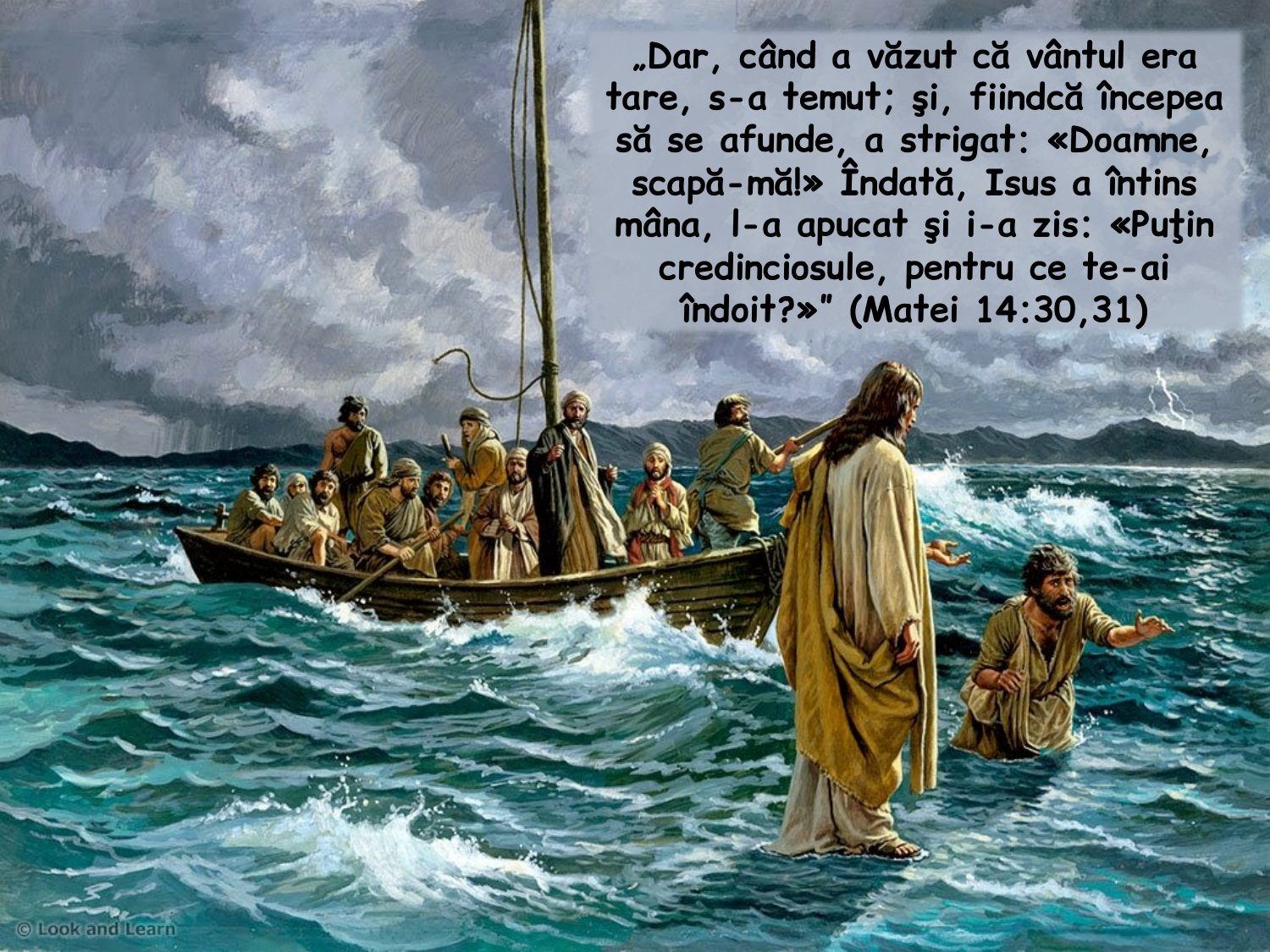

„Dar, când a văzut că vântul era tare, s-a temut; şi, fiindcă începea să se afunde, a strigat: «Doamne, scapă-mă!» Îndată, Isus a întins mâna, l-a apucat şi i-a zis: «Puţin credinciosule, pentru ce te-ai îndoit?»” (Matei 14:30,31)